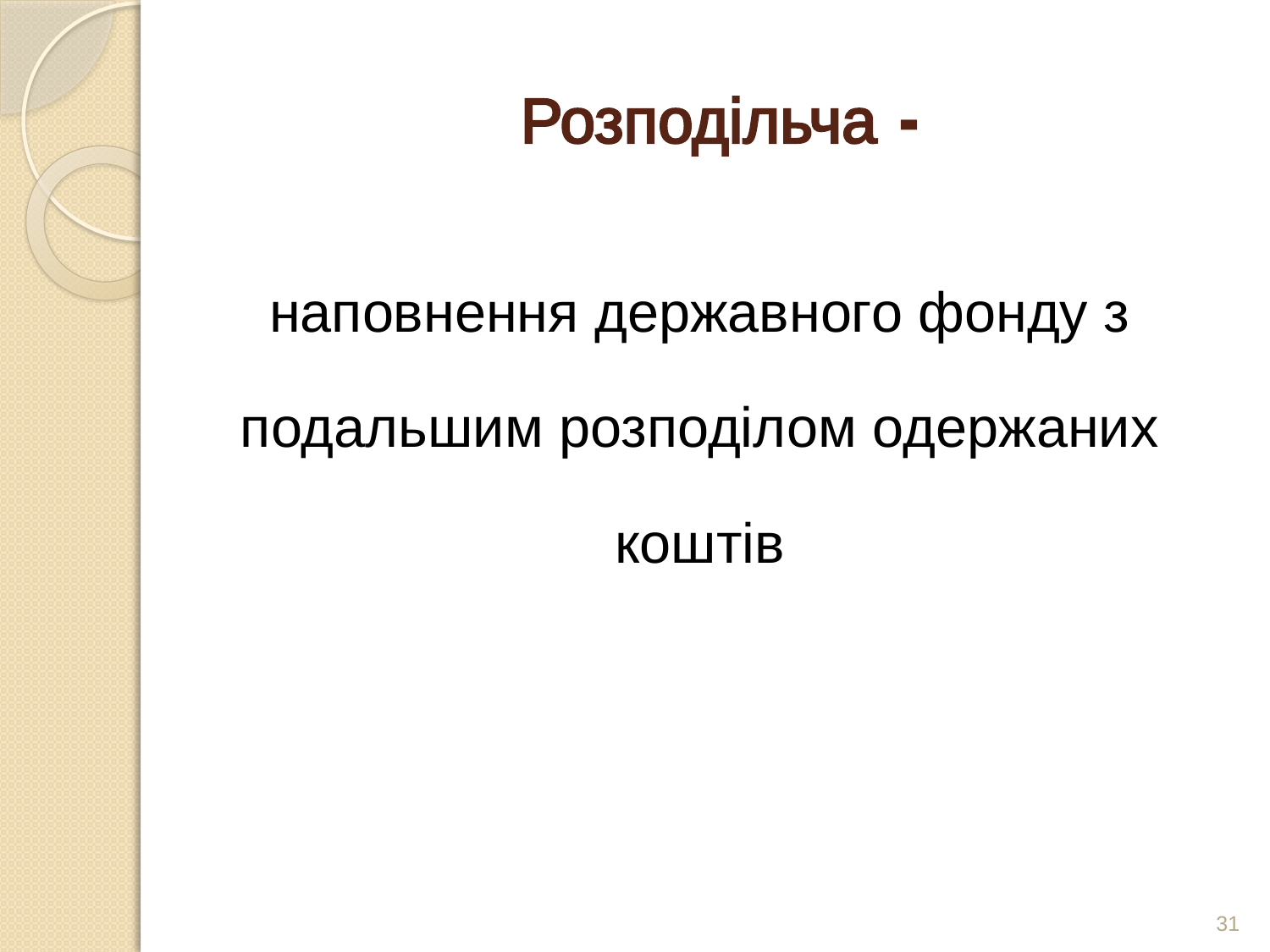

# Розподільча -
наповнення державного фонду з подальшим розподілом одержаних коштів
31